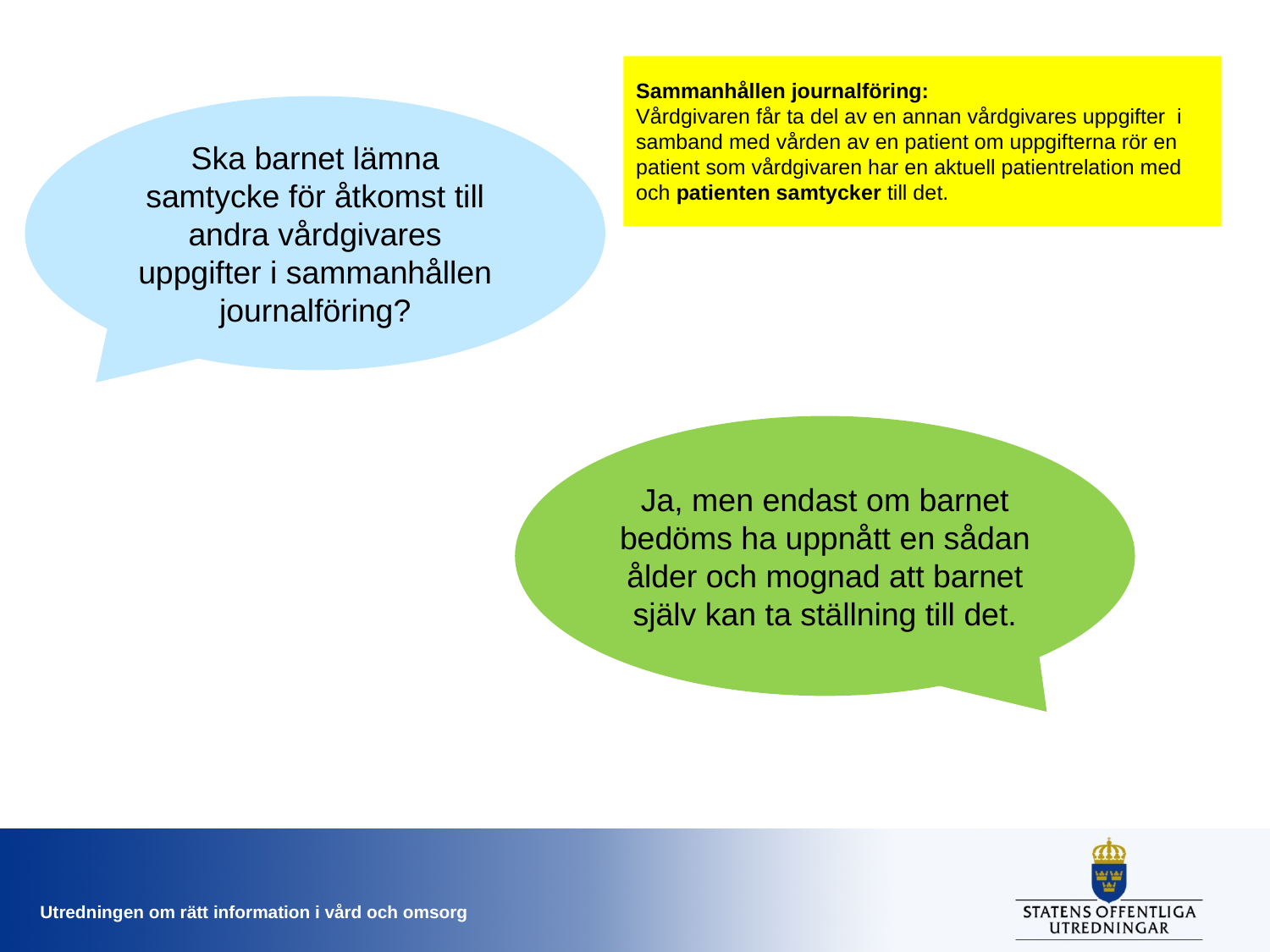

Sammanhållen journalföring:
Vårdgivaren får ta del av en annan vårdgivares uppgifter  i samband med vården av en patient om uppgifterna rör en patient som vårdgivaren har en aktuell patientrelation med och patienten samtycker till det.
Ska barnet lämna samtycke för åtkomst till andra vårdgivares uppgifter i sammanhållen journalföring?
Ja, men endast om barnet bedöms ha uppnått en sådan ålder och mognad att barnet själv kan ta ställning till det.